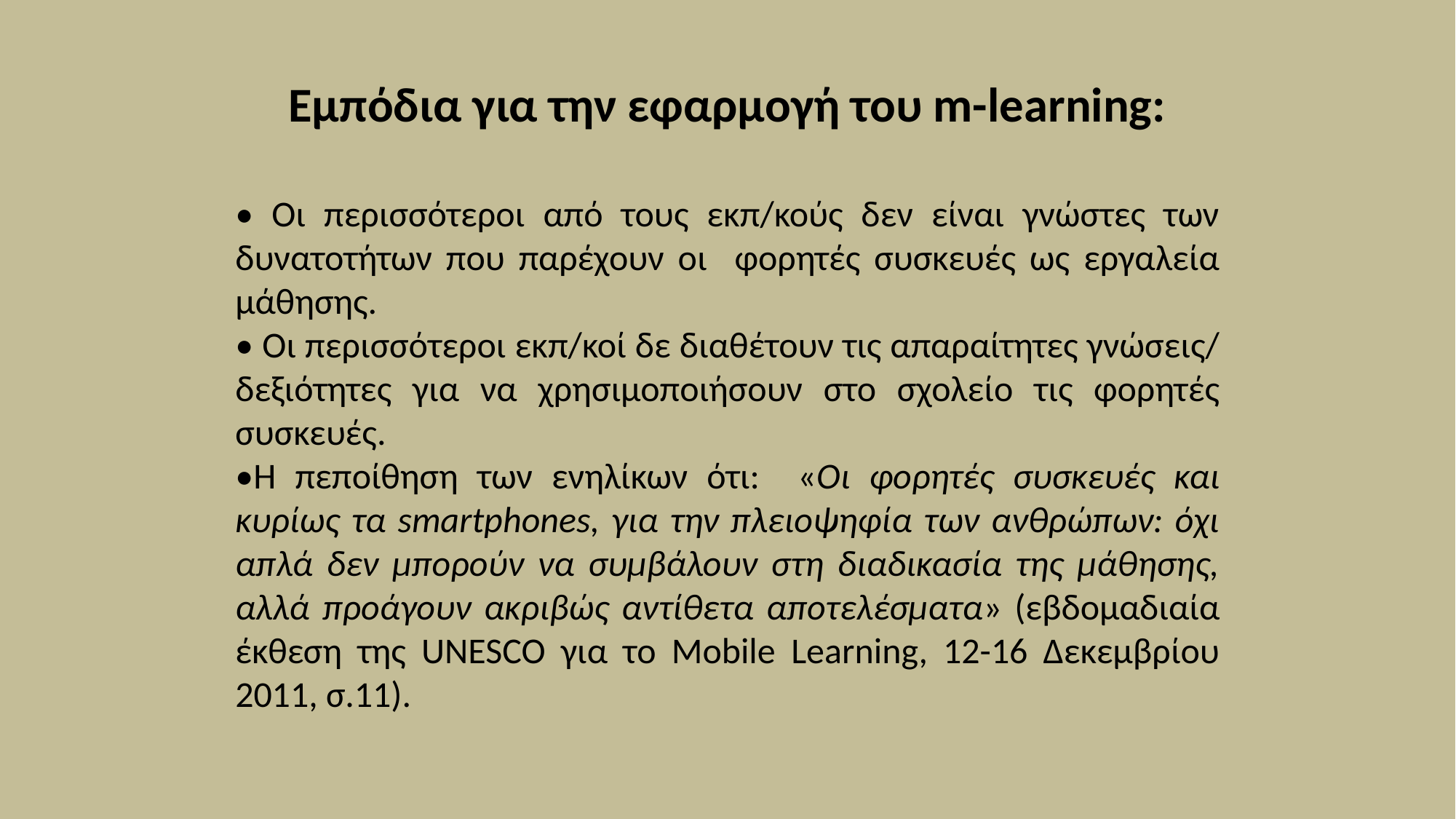

Εμπόδια για την εφαρμογή του m-learning:

• Οι περισσότεροι από τους εκπ/κούς δεν είναι γνώστες των δυνατοτήτων που παρέχουν οι  φορητές συσκευές ως εργαλεία μάθησης.
• Οι περισσότεροι εκπ/κοί δε διαθέτουν τις απαραίτητες γνώσεις/ δεξιότητες για να χρησιμοποιήσουν στο σχολείο τις φορητές συσκευές.
•Η πεποίθηση των ενηλίκων ότι:  «Οι φορητές συσκευές και κυρίως τα smartphones, για την πλειοψηφία των ανθρώπων: όχι απλά δεν μπορούν να συμβάλουν στη διαδικασία της μάθησης, αλλά προάγουν ακριβώς αντίθετα αποτελέσματα» (εβδομαδιαία έκθεση της UNESCO για το Mobile Learning, 12-16 Δεκεμβρίου 2011, σ.11).